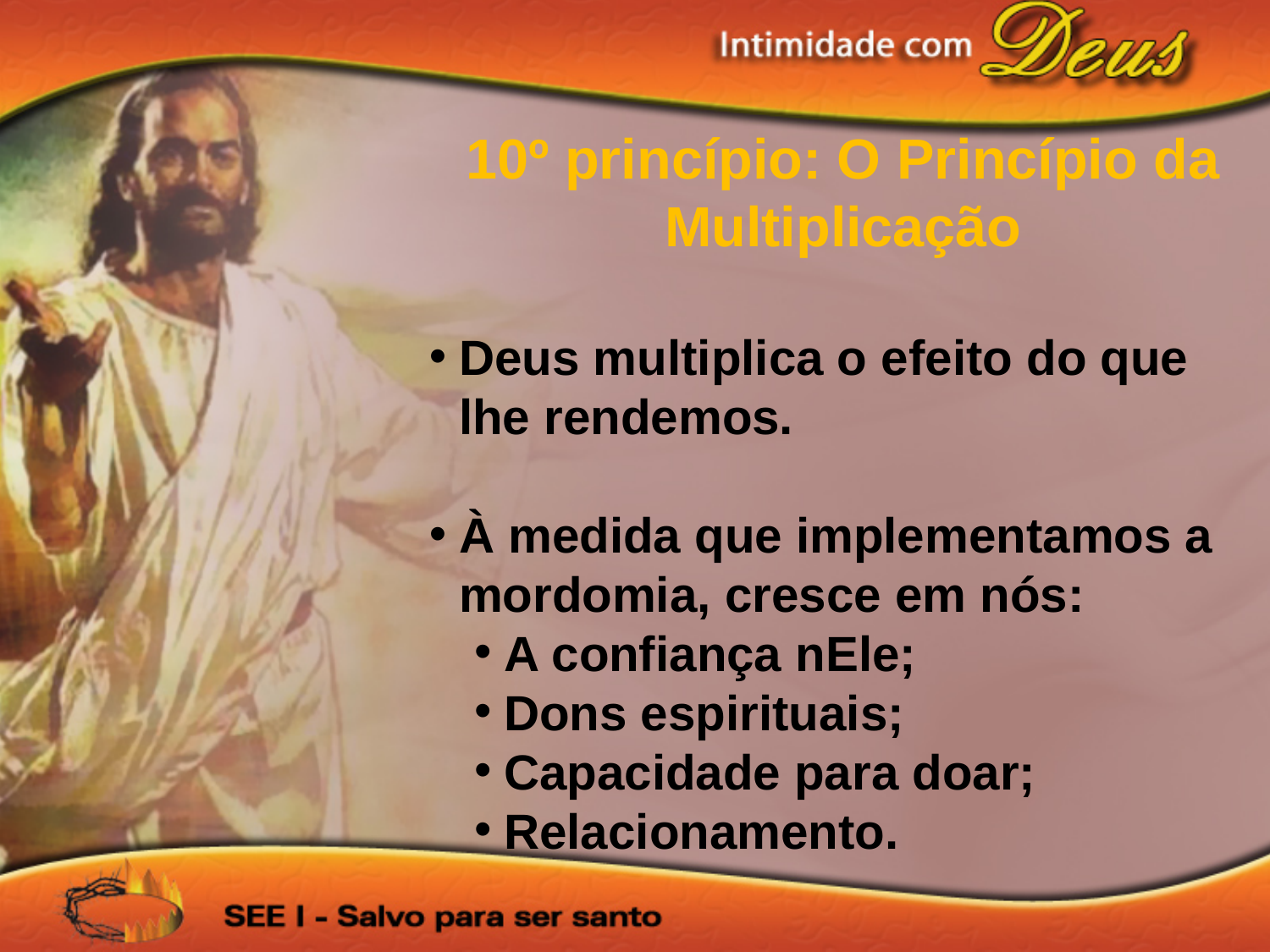

10º princípio: O Princípio da Multiplicação

Deus multiplica o efeito do que lhe rendemos.

À medida que implementamos a mordomia, cresce em nós:
A confiança nEle;
Dons espirituais;
Capacidade para doar;
Relacionamento.